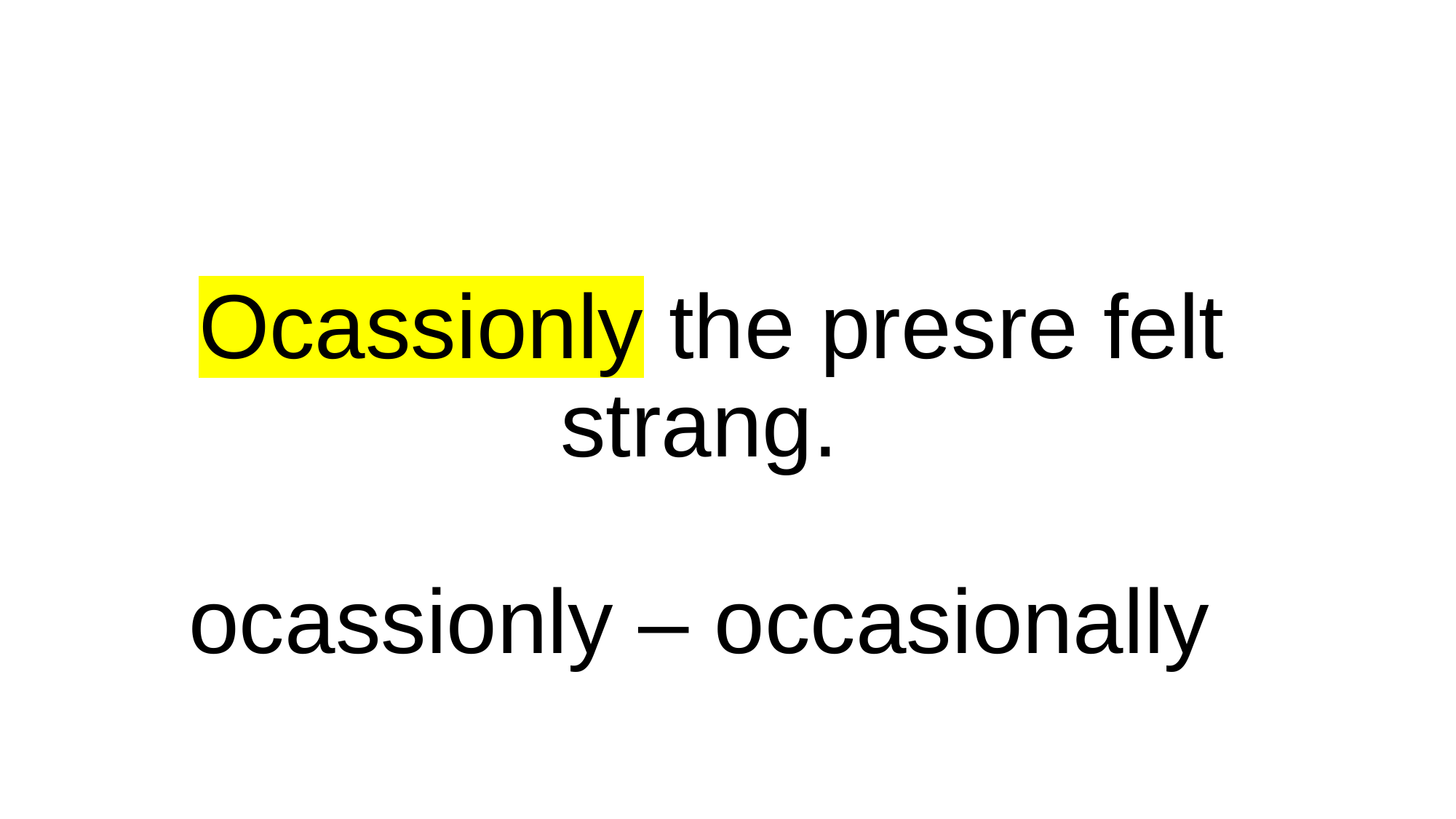

# Ocassionly the presre felt strang. ocassionly – occasionally